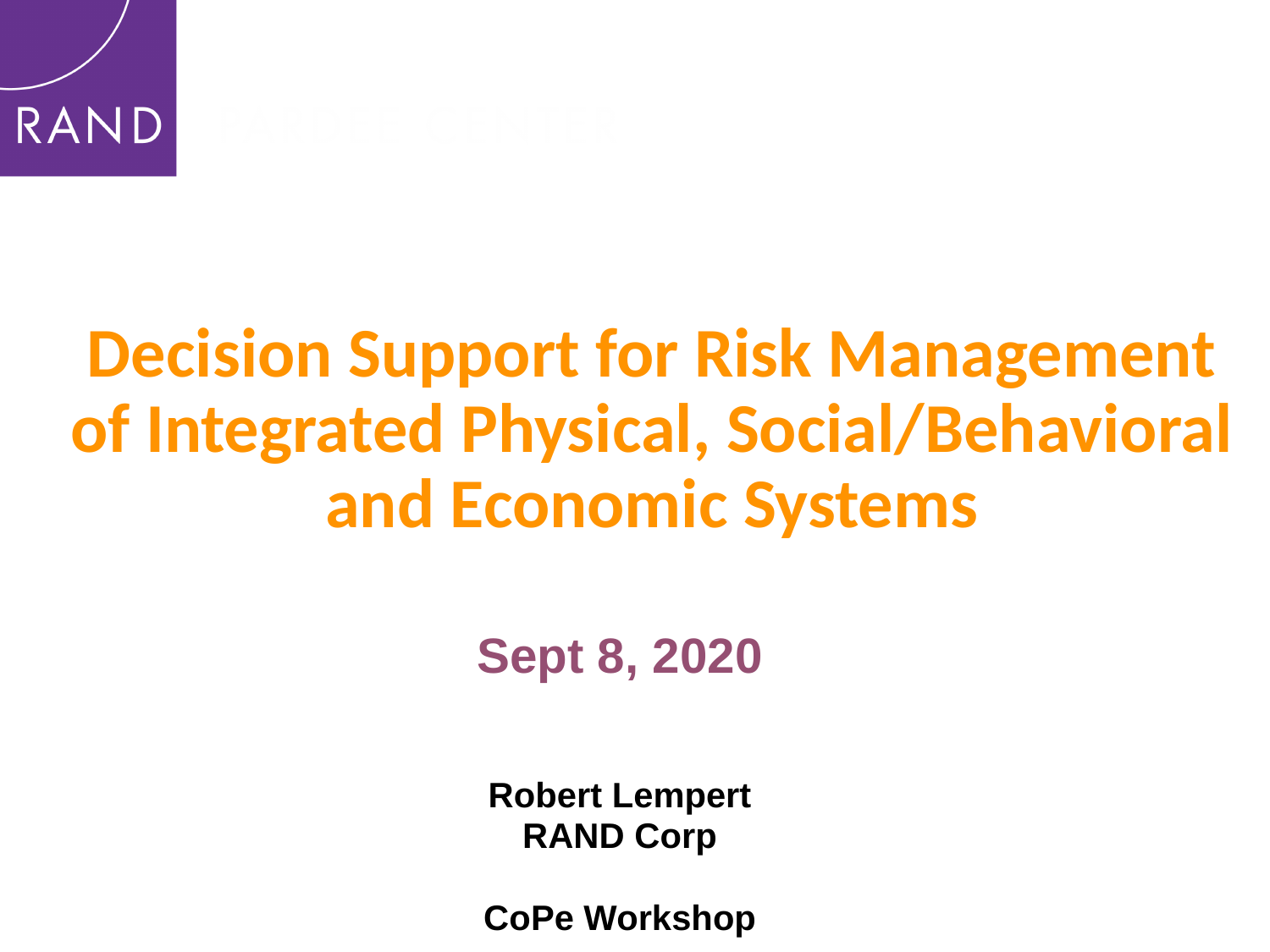

# Decision Support for Risk Management of Integrated Physical, Social/Behavioral and Economic Systems
Sept 8, 2020

Robert Lempert
RAND Corp

CoPe Workshop